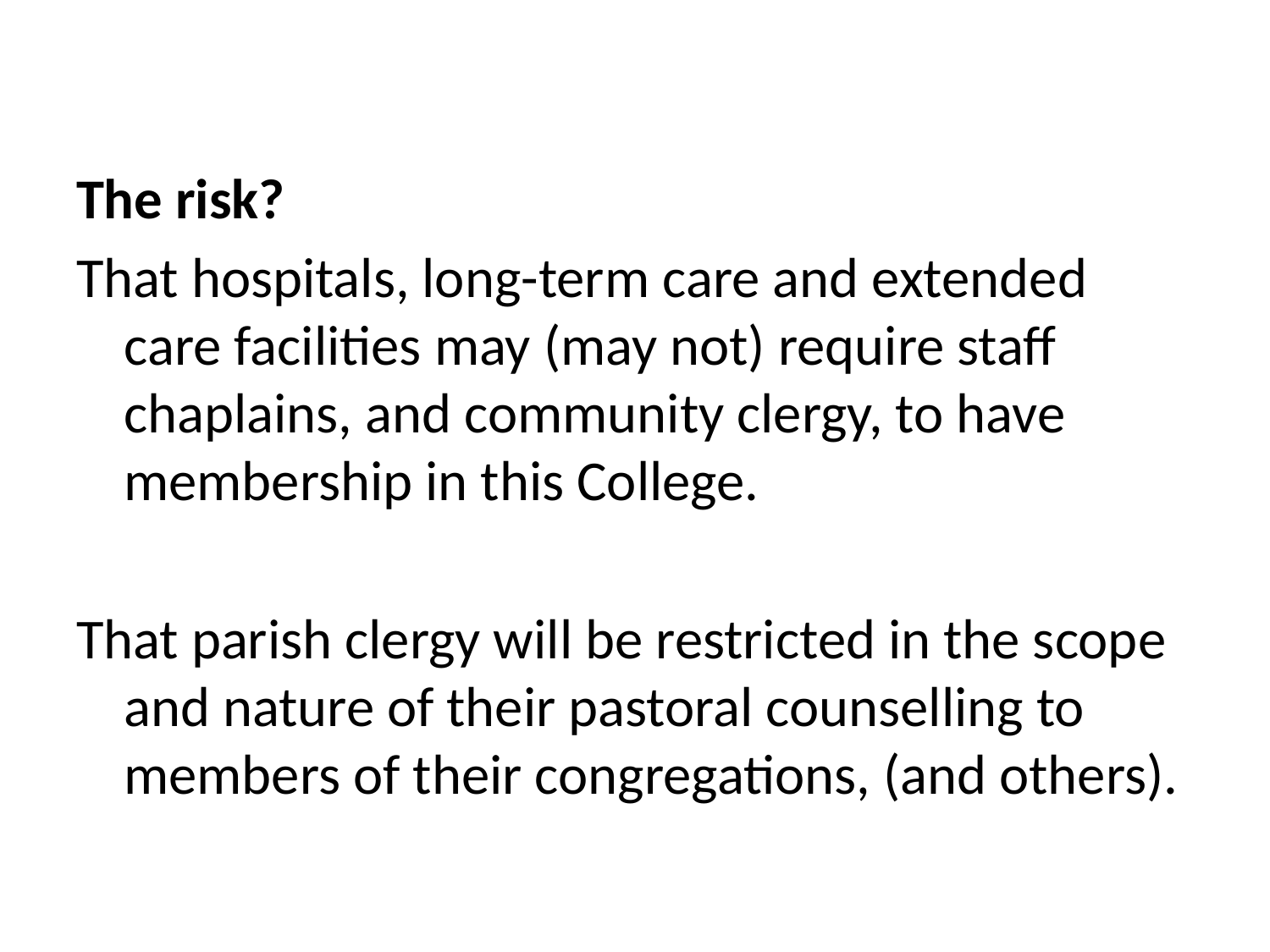

#
The risk?
That hospitals, long-term care and extended care facilities may (may not) require staff chaplains, and community clergy, to have membership in this College.

That parish clergy will be restricted in the scope and nature of their pastoral counselling to members of their congregations, (and others).